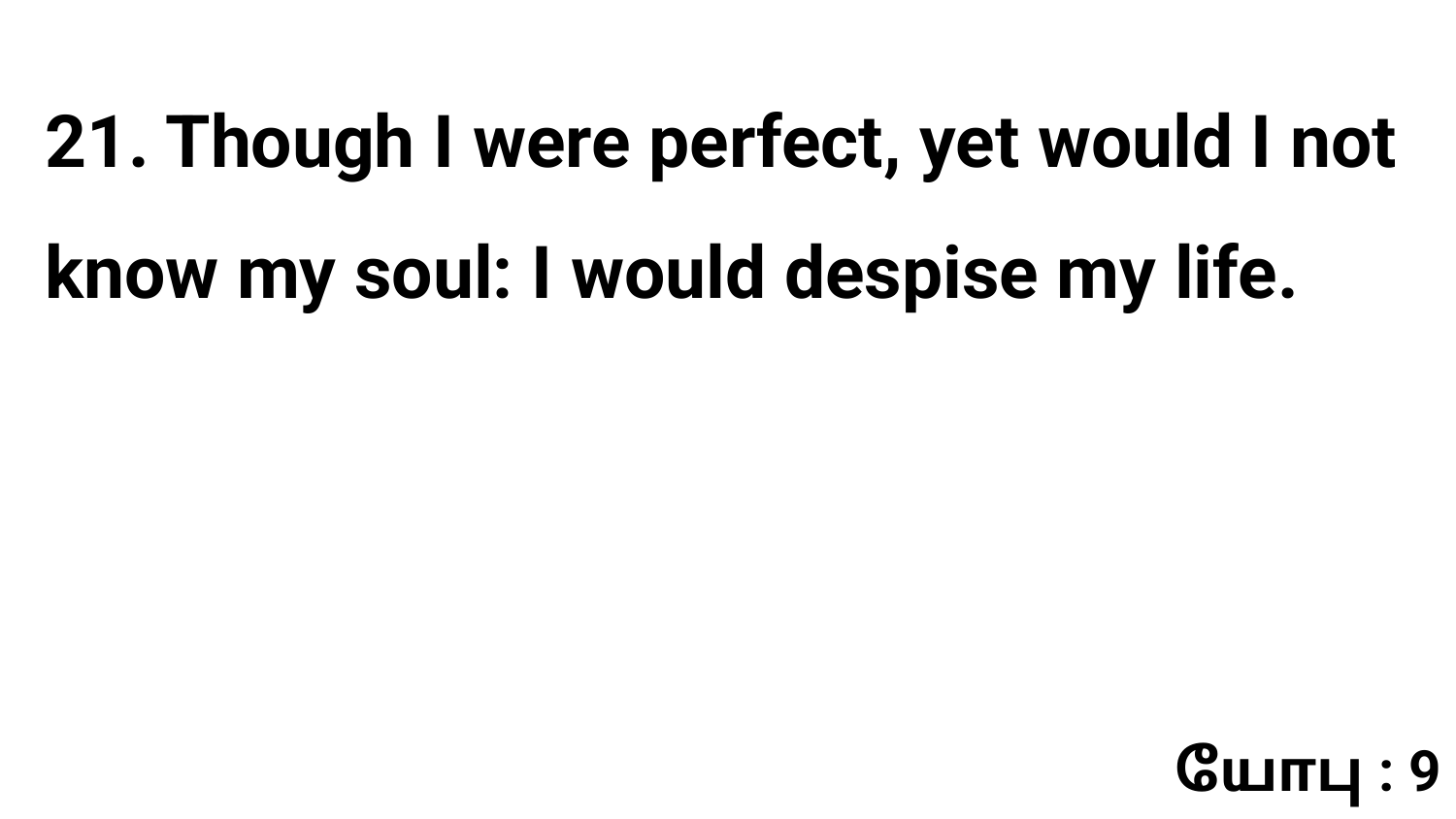

21. Though I were perfect, yet would I not know my soul: I would despise my life.
யோபு : 9